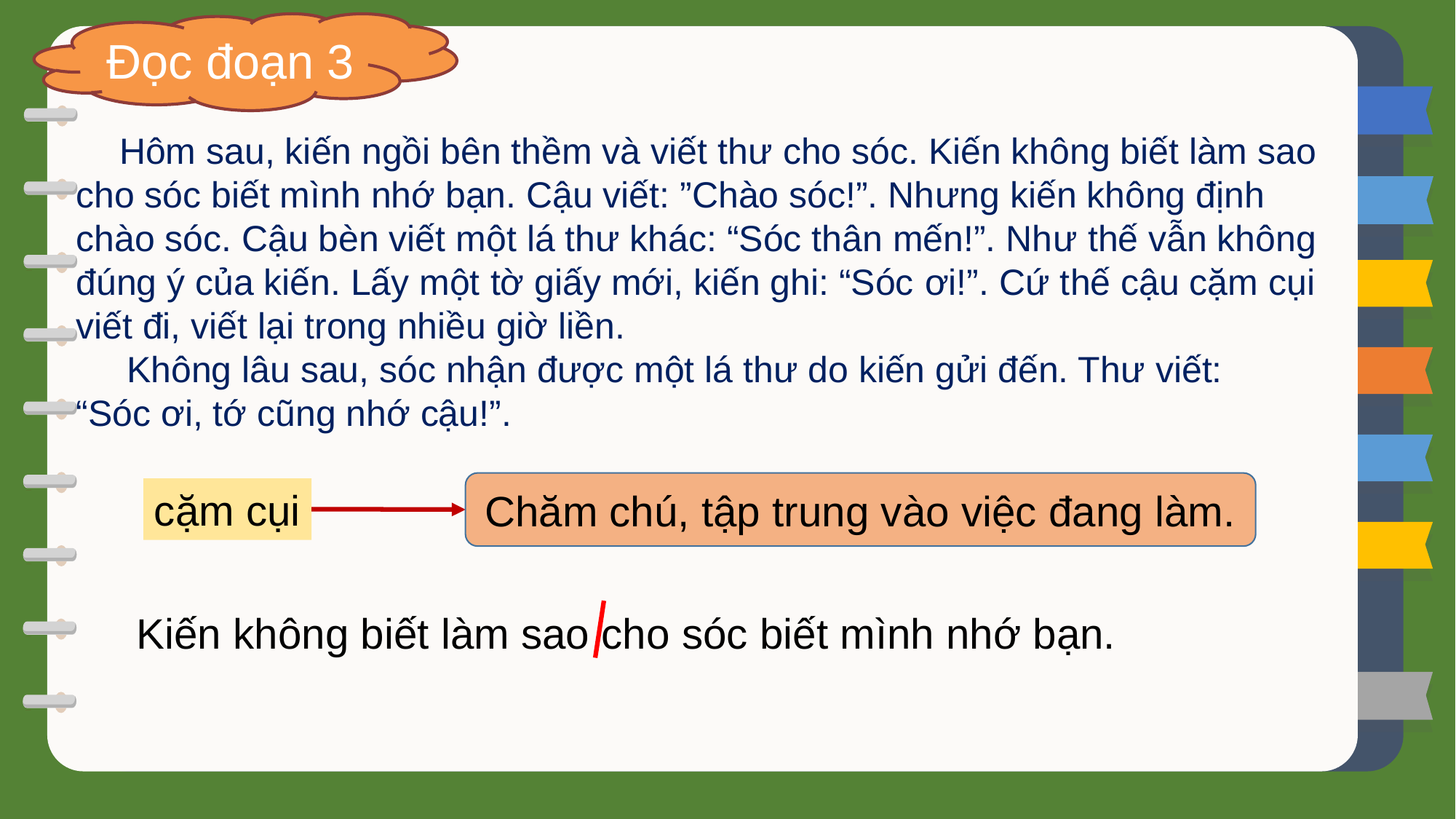

Đọc đoạn 3
       Hôm sau, kiến ngồi bên thềm và viết thư cho sóc. Kiến không biết làm sao cho sóc biết mình nhớ bạn. Cậu viết: ”Chào sóc!”. Nhưng kiến không định chào sóc. Cậu bèn viết một lá thư khác: “Sóc thân mến!”. Như thế vẫn không đúng ý của kiến. Lấy một tờ giấy mới, kiến ghi: “Sóc ơi!”. Cứ thế cậu cặm cụi viết đi, viết lại trong nhiều giờ liền.
     Không lâu sau, sóc nhận được một lá thư do kiến gửi đến. Thư viết:
“Sóc ơi, tớ cũng nhớ cậu!”.
Chăm chú, tập trung vào việc đang làm.
cặm cụi
Kiến không biết làm sao cho sóc biết mình nhớ bạn.